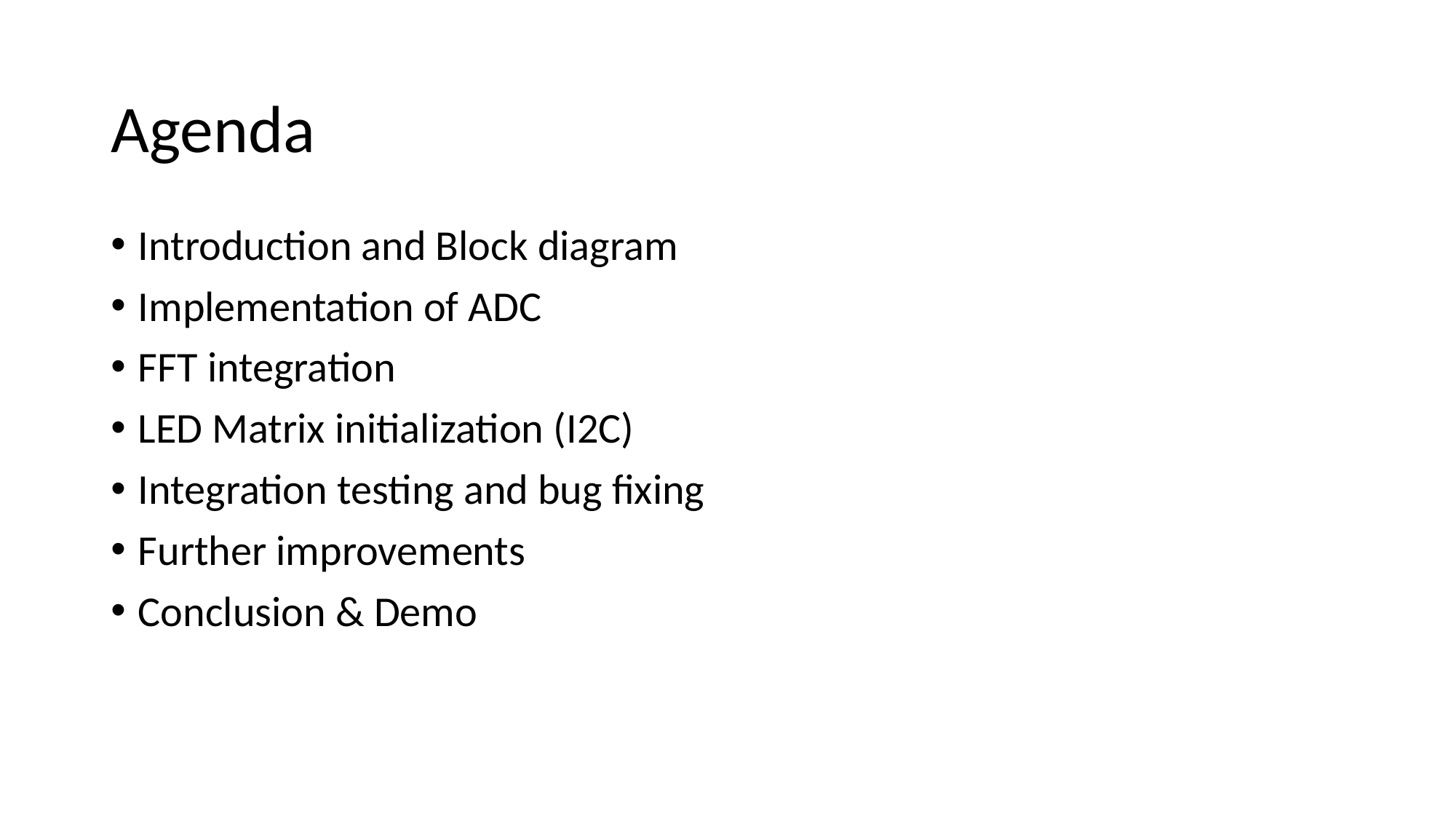

# Agenda
Introduction and Block diagram
Implementation of ADC
FFT integration
LED Matrix initialization (I2C)
Integration testing and bug fixing
Further improvements
Conclusion & Demo